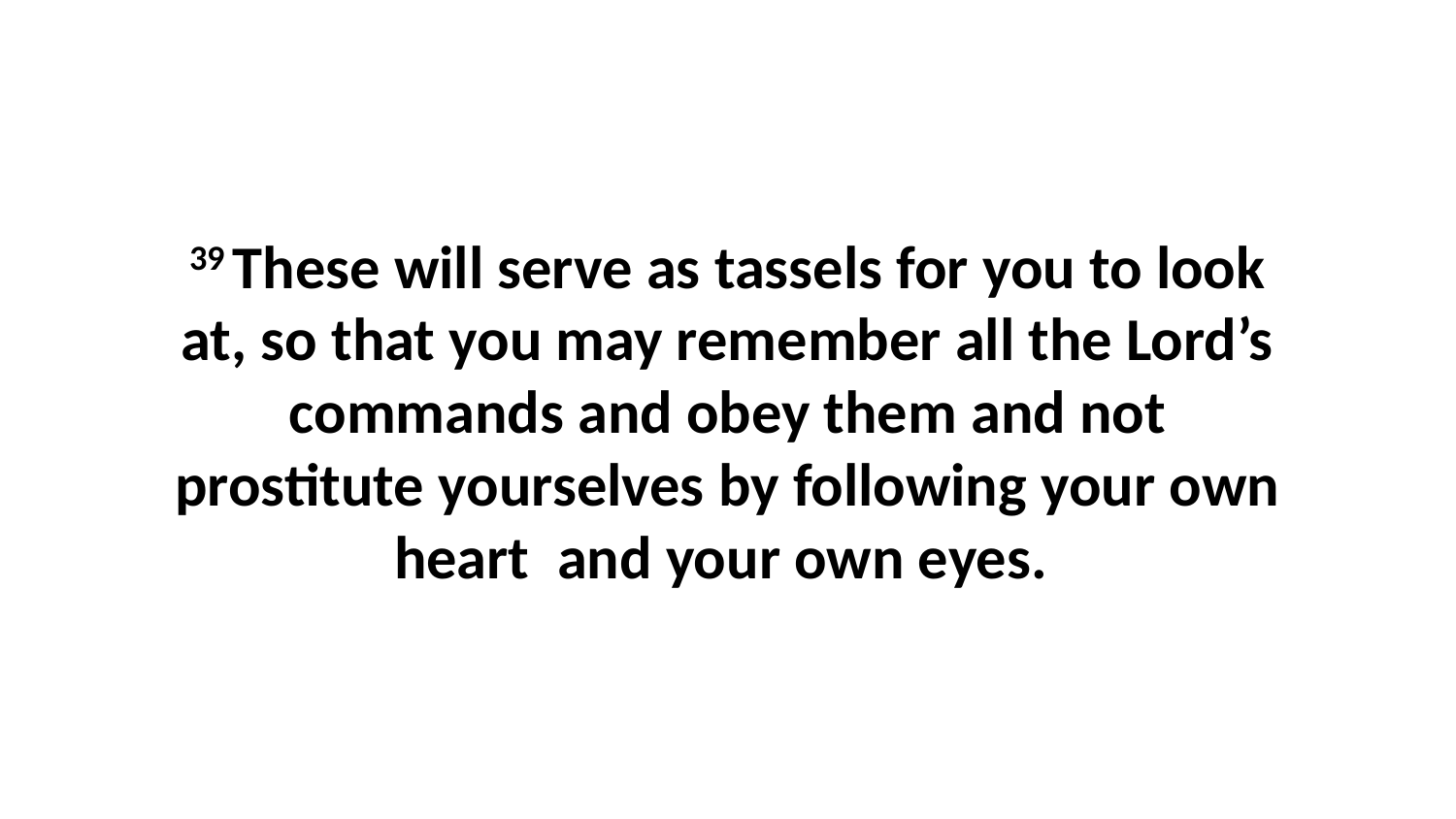

39 These will serve as tassels for you to look at, so that you may remember all the Lord’s commands and obey them and not prostitute yourselves by following your own heart  and your own eyes.